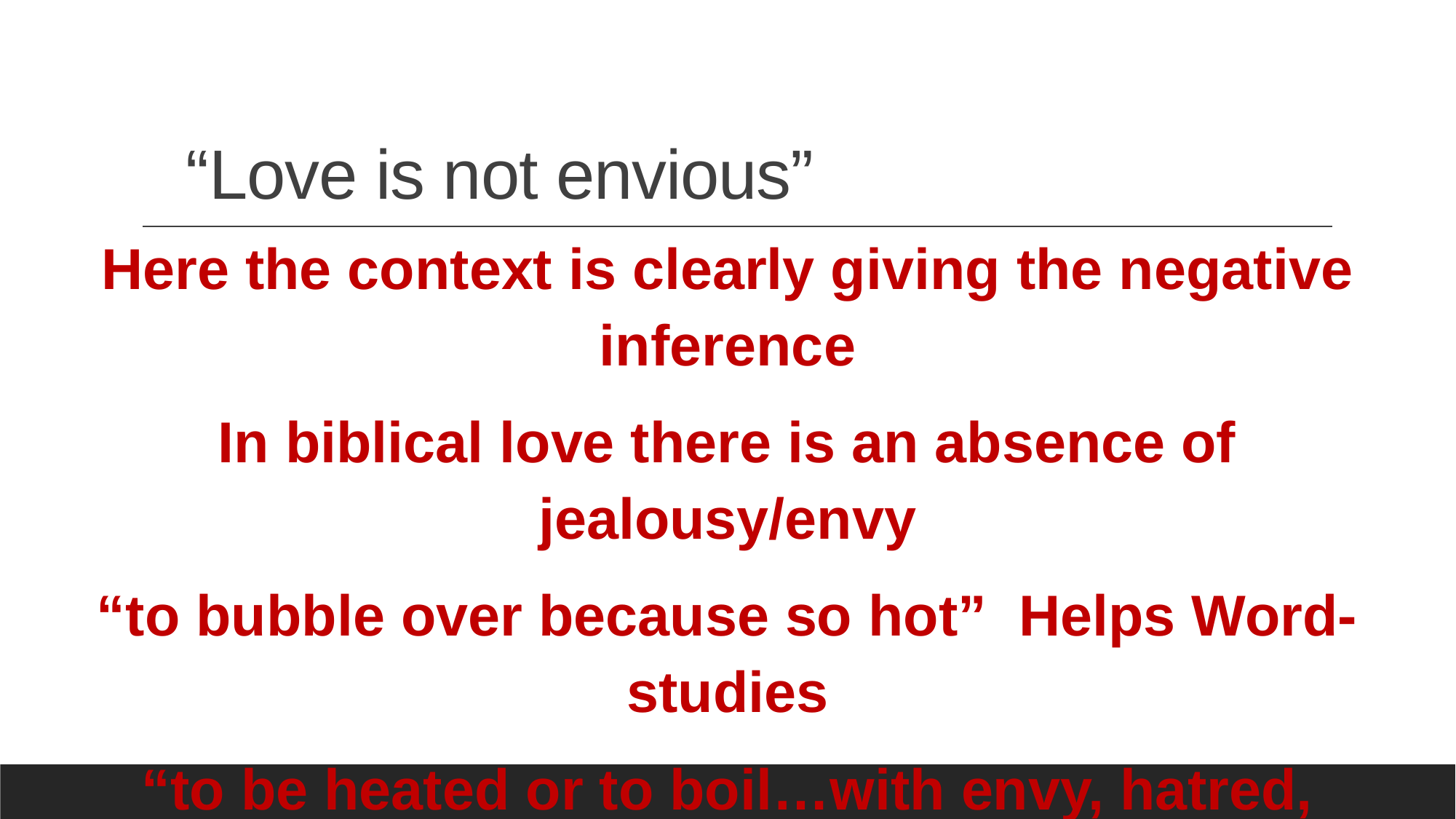

# “Love is not envious”
Here the context is clearly giving the negative inference
In biblical love there is an absence of jealousy/envy
“to bubble over because so hot”  Helps Word-studies
“to be heated or to boil…with envy, hatred, anger” Thayer’s Greek Lexicon
Love avoids making it all about yourself